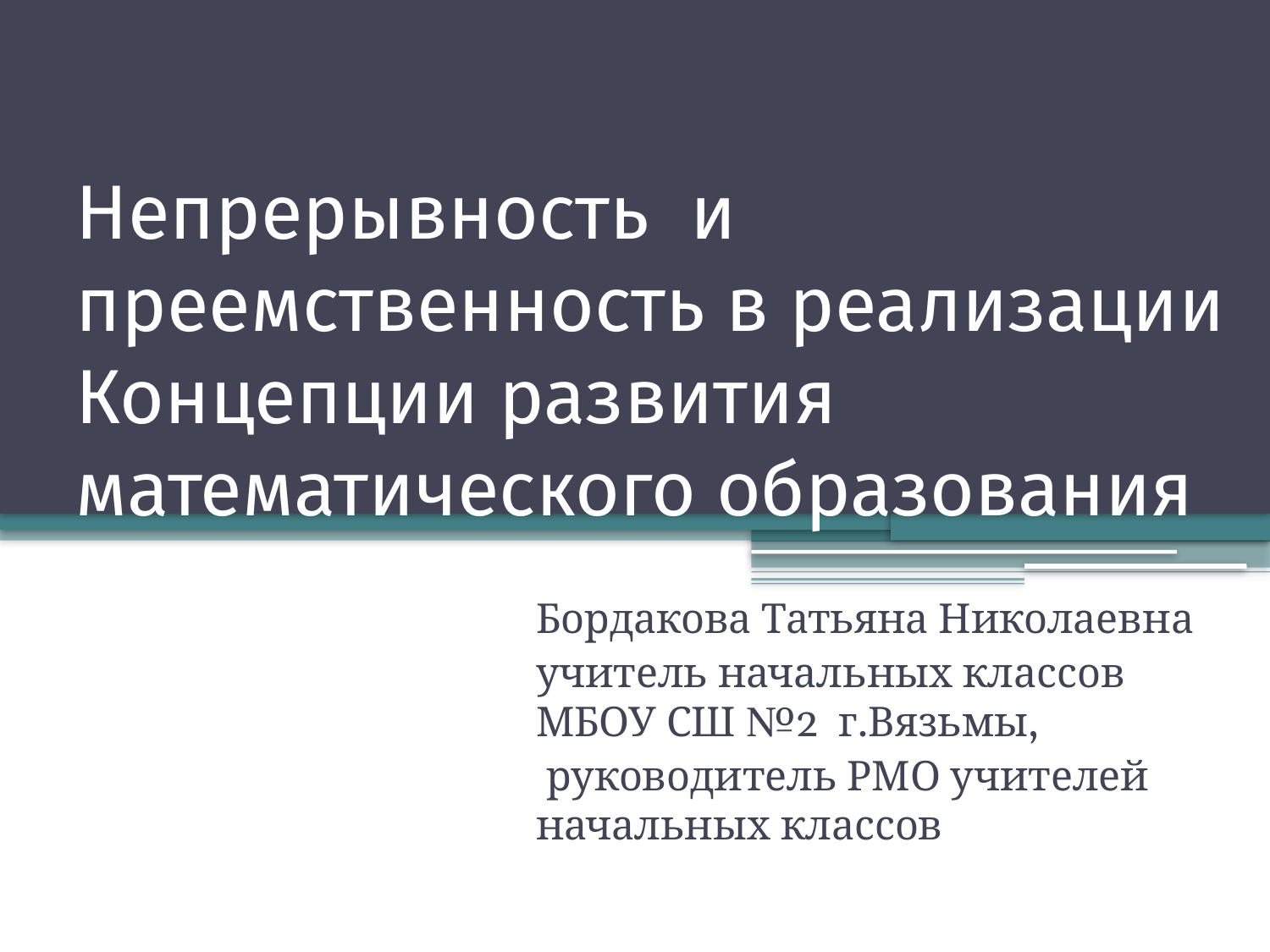

# Непрерывность  и преемственность в реализации Концепции развития математического образования
Бордакова Татьяна Николаевна
учитель начальных классов МБОУ СШ №2  г.Вязьмы,
 руководитель РМО учителей начальных классов